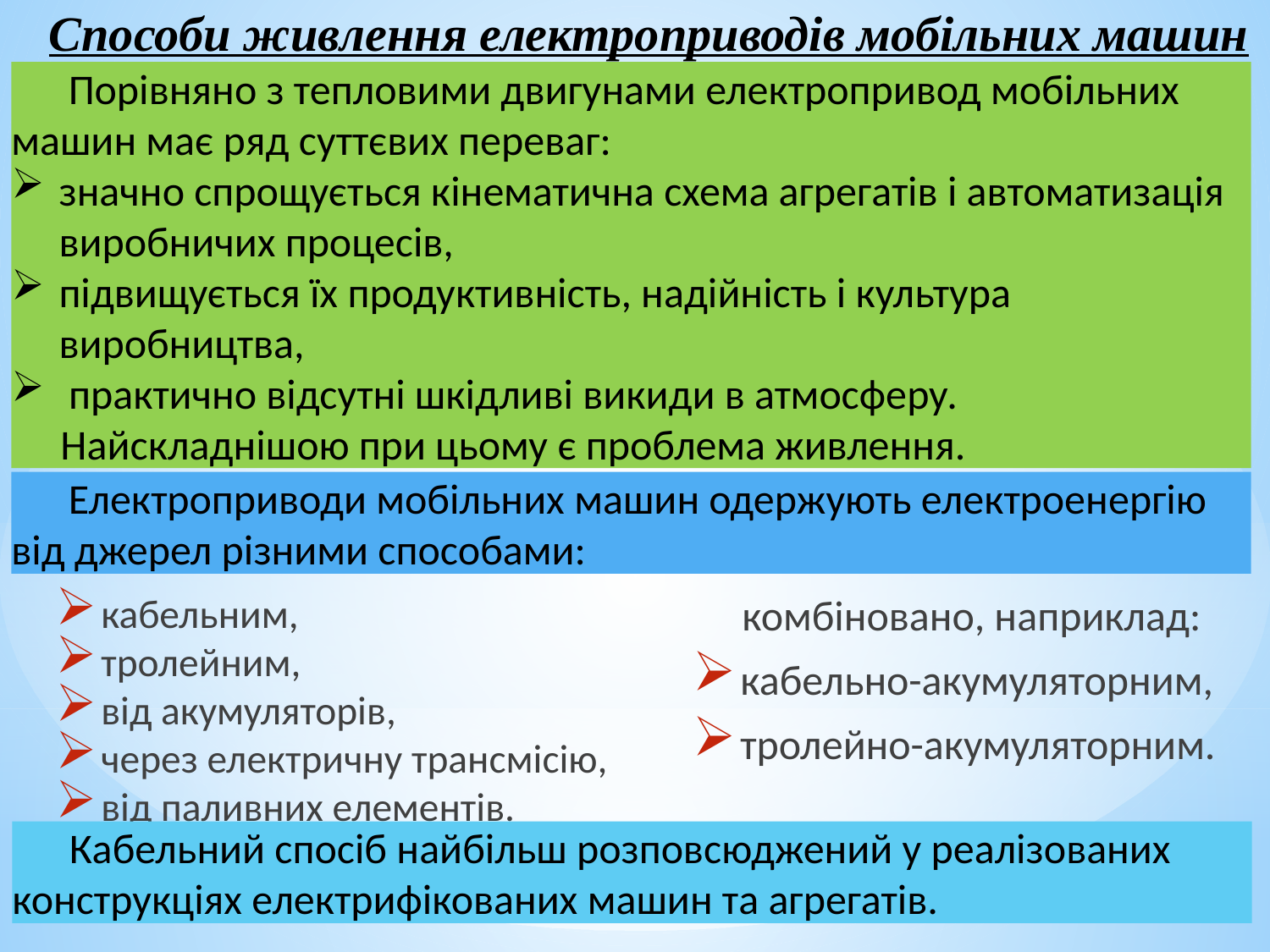

Способи живлення електроприводів мобільних машин
      Порівняно з тепловими двигунами електропривод мобільних машин має ряд суттєвих переваг:
значно спрощується кінематична схема агрегатів і автоматизація виробничих процесів,
підвищується їх продуктивність, надійність і культура виробництва,
 практично відсутні шкідливі викиди в атмосферу.
Найскладнішою при цьому є проблема живлення.
      Електроприводи мобільних машин одержують електроенергію від джерел різними способами:
кабельним,
тролейним,
від акумуляторів,
через електричну трансмісію,
від паливних елементів.
комбіновано, наприклад:
кабельно-акумуляторним,
тролейно-акумуляторним.

      Кабельний спосіб найбільш розповсюджений у реалізованих конструкціях електрифікованих машин та агрегатів.